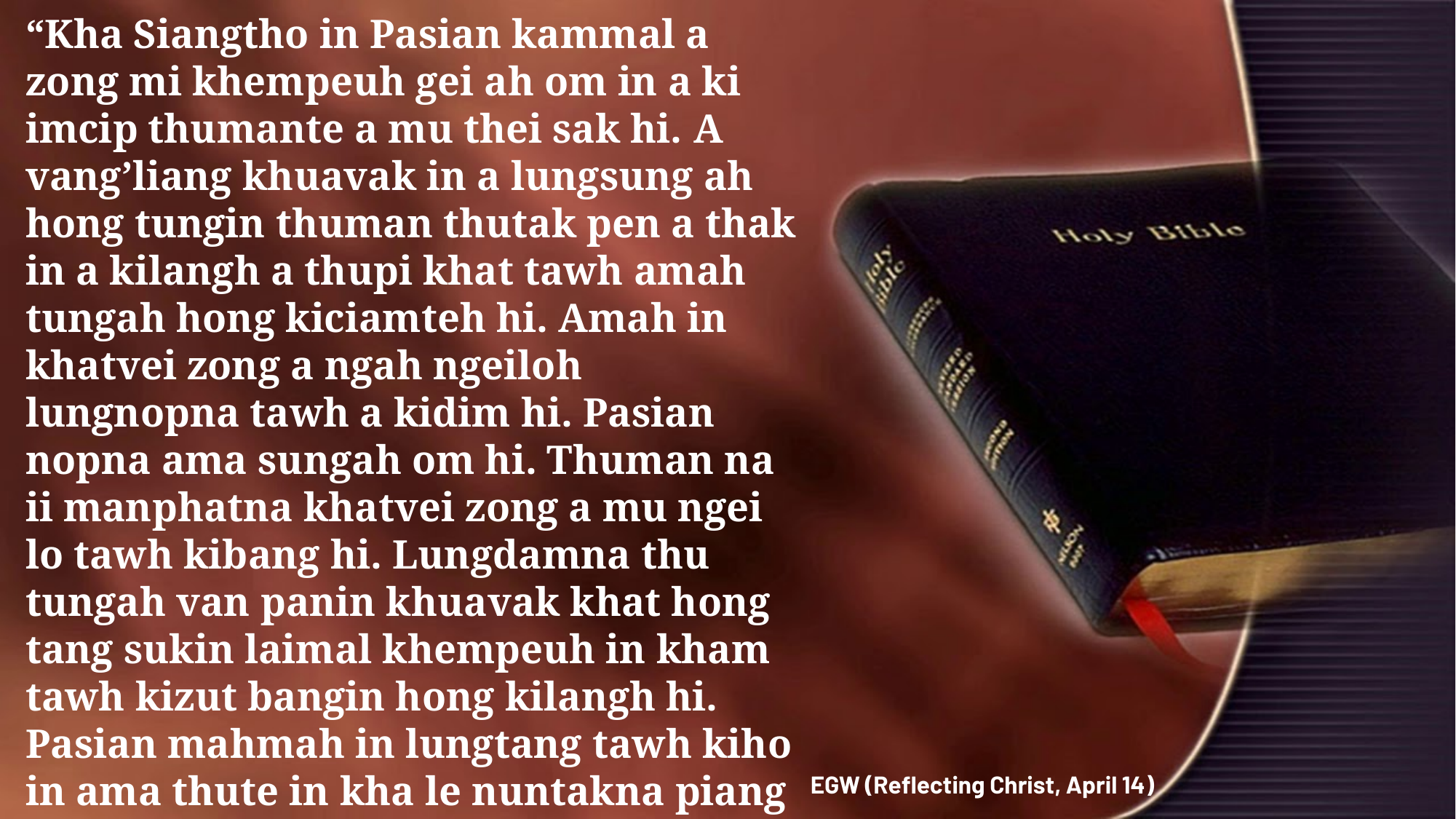

“Kha Siangtho in Pasian kammal a zong mi khempeuh gei ah om in a ki imcip thumante a mu thei sak hi. A vang’liang khuavak in a lungsung ah hong tungin thuman thutak pen a thak in a kilangh a thupi khat tawh amah tungah hong kiciamteh hi. Amah in khatvei zong a ngah ngeiloh lungnopna tawh a kidim hi. Pasian nopna ama sungah om hi. Thuman na ii manphatna khatvei zong a mu ngei lo tawh kibang hi. Lungdamna thu tungah van panin khuavak khat hong tang sukin laimal khempeuh in kham tawh kizut bangin hong kilangh hi. Pasian mahmah in lungtang tawh kiho in ama thute in kha le nuntakna piang sak hi.”
EGW (Reflecting Christ, April 14)